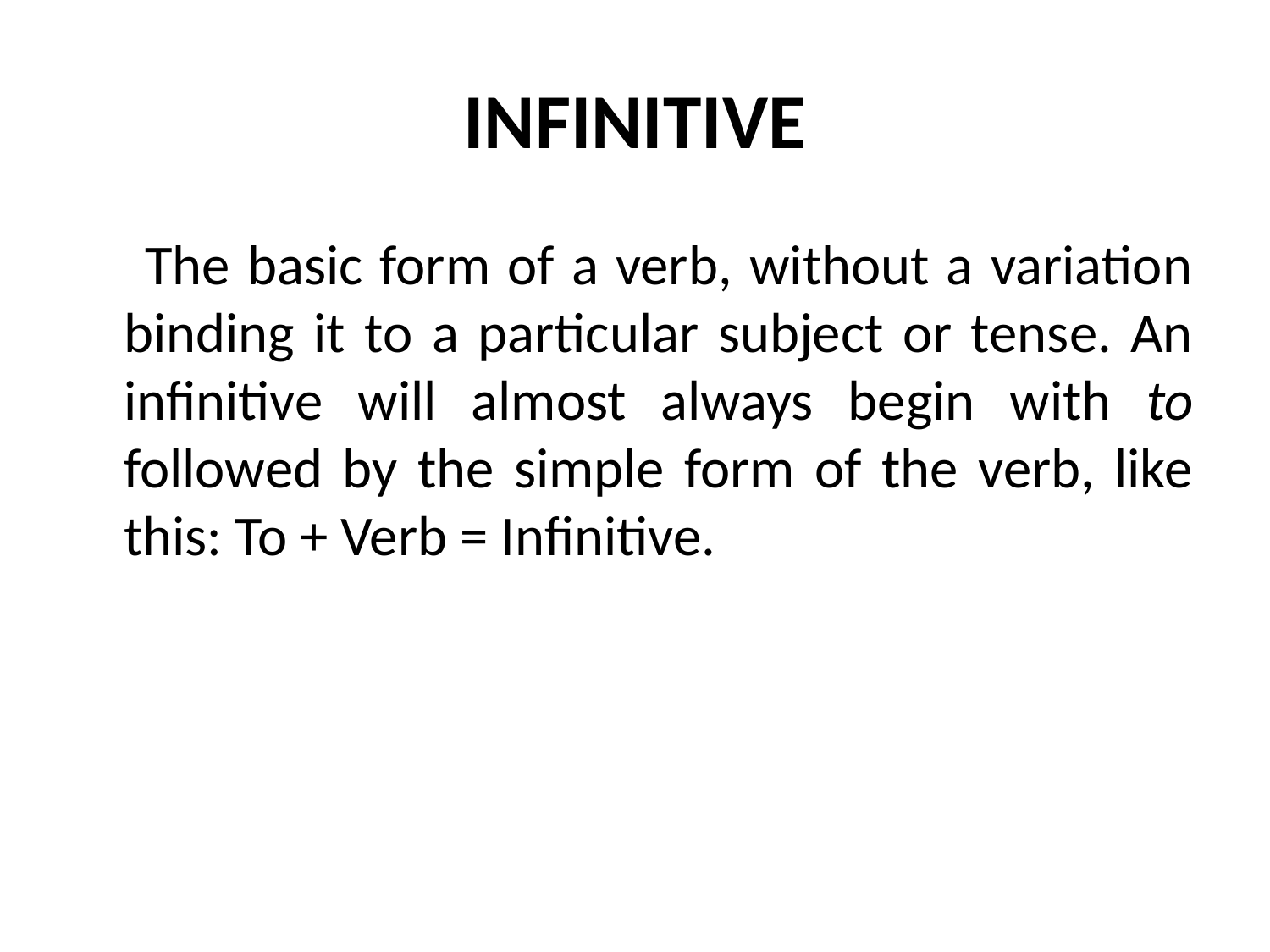

# INFINITIVE
    The basic form of a verb, without a variation binding it to a particular subject or tense. An infinitive will almost always begin with to followed by the simple form of the verb, like this: To + Verb = Infinitive.